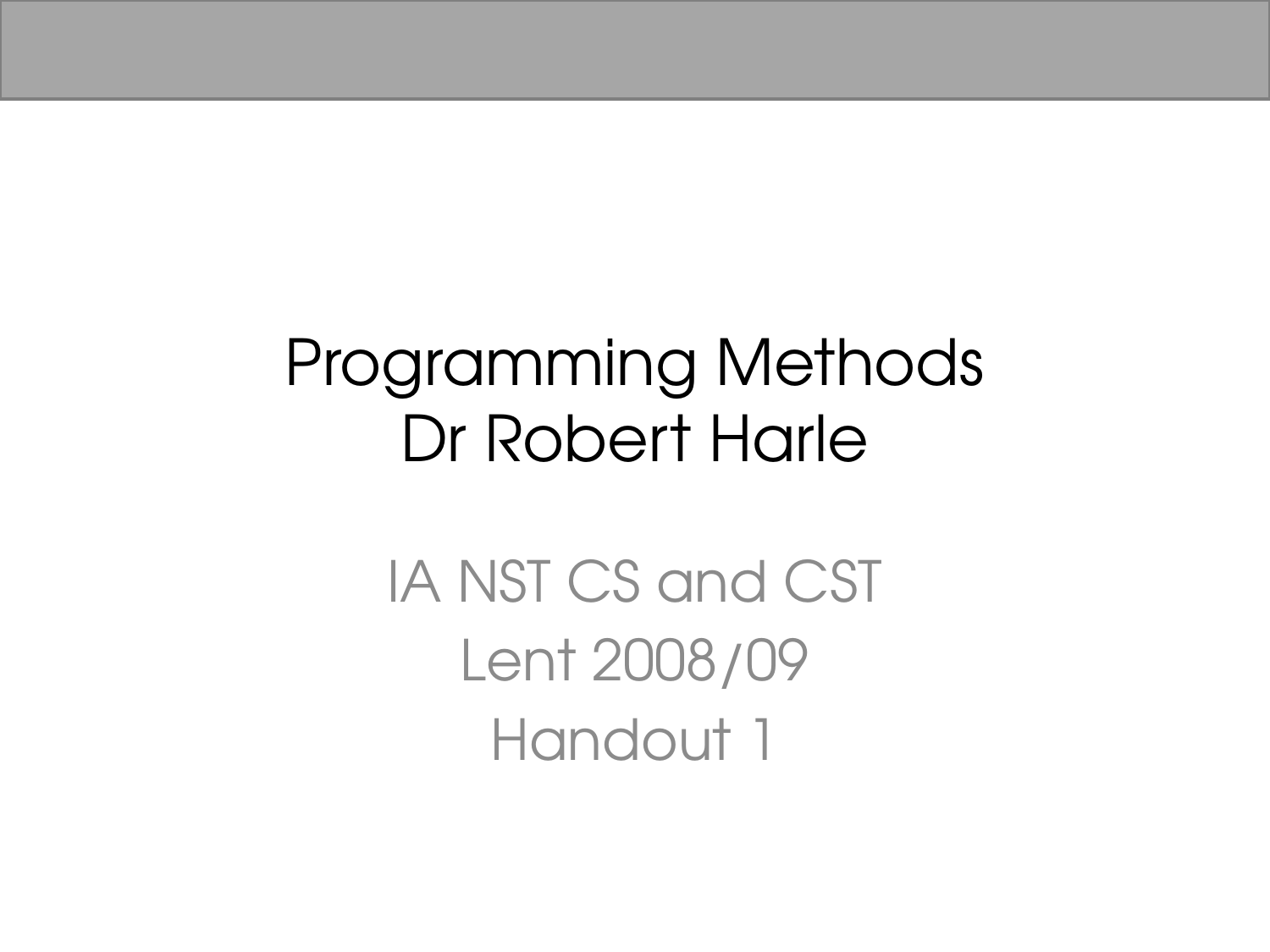

# Programming Methods Dr Robert Harle
IA NST CS and CST
Lent 2008/09
Handout 1